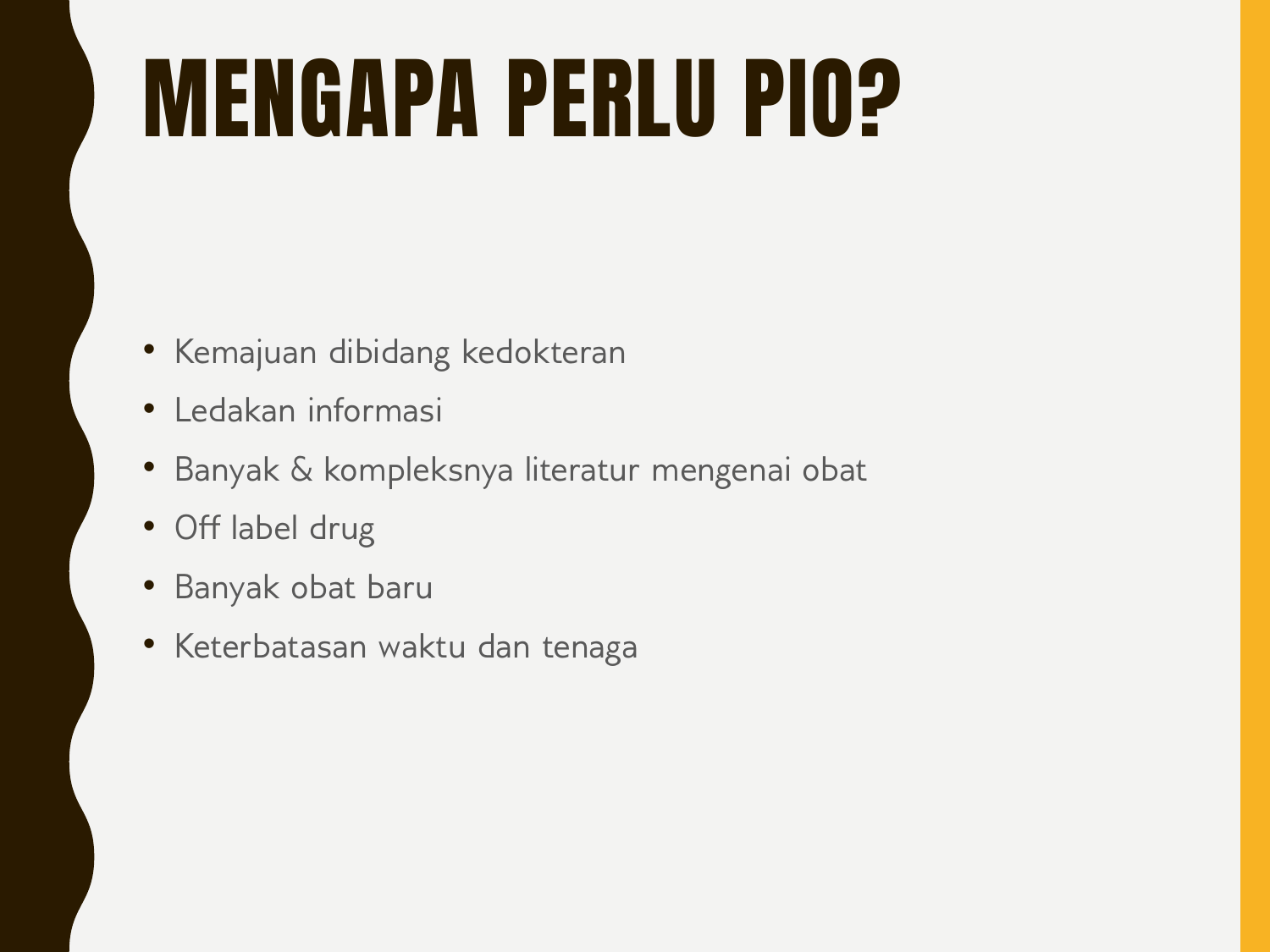

# Mengapa perlu PIO?
Kemajuan dibidang kedokteran
Ledakan informasi
Banyak & kompleksnya literatur mengenai obat
Off label drug
Banyak obat baru
Keterbatasan waktu dan tenaga